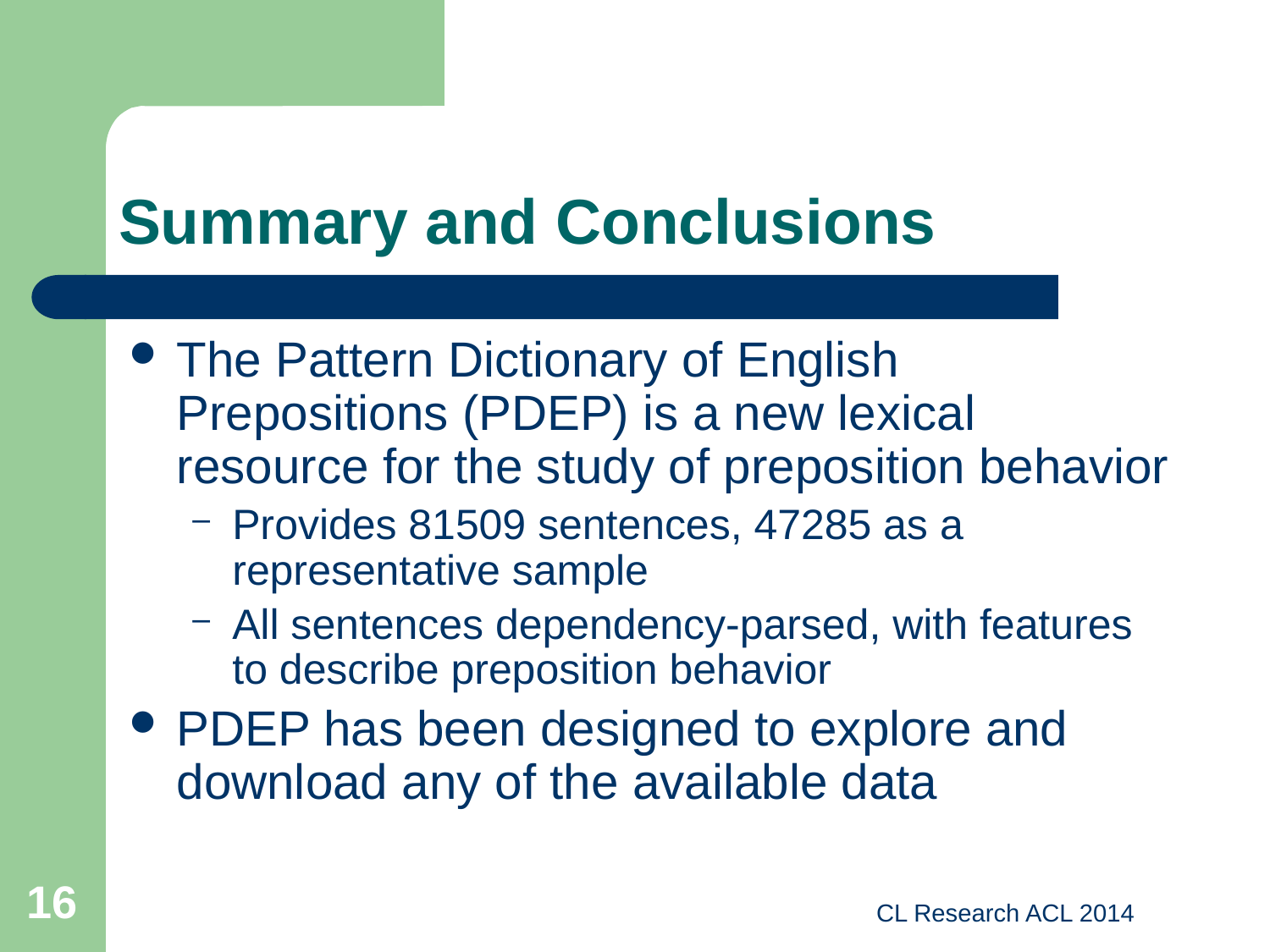

# Summary and Conclusions
The Pattern Dictionary of English Prepositions (PDEP) is a new lexical resource for the study of preposition behavior
Provides 81509 sentences, 47285 as a representative sample
All sentences dependency-parsed, with features to describe preposition behavior
PDEP has been designed to explore and download any of the available data
16
CL Research ACL 2014